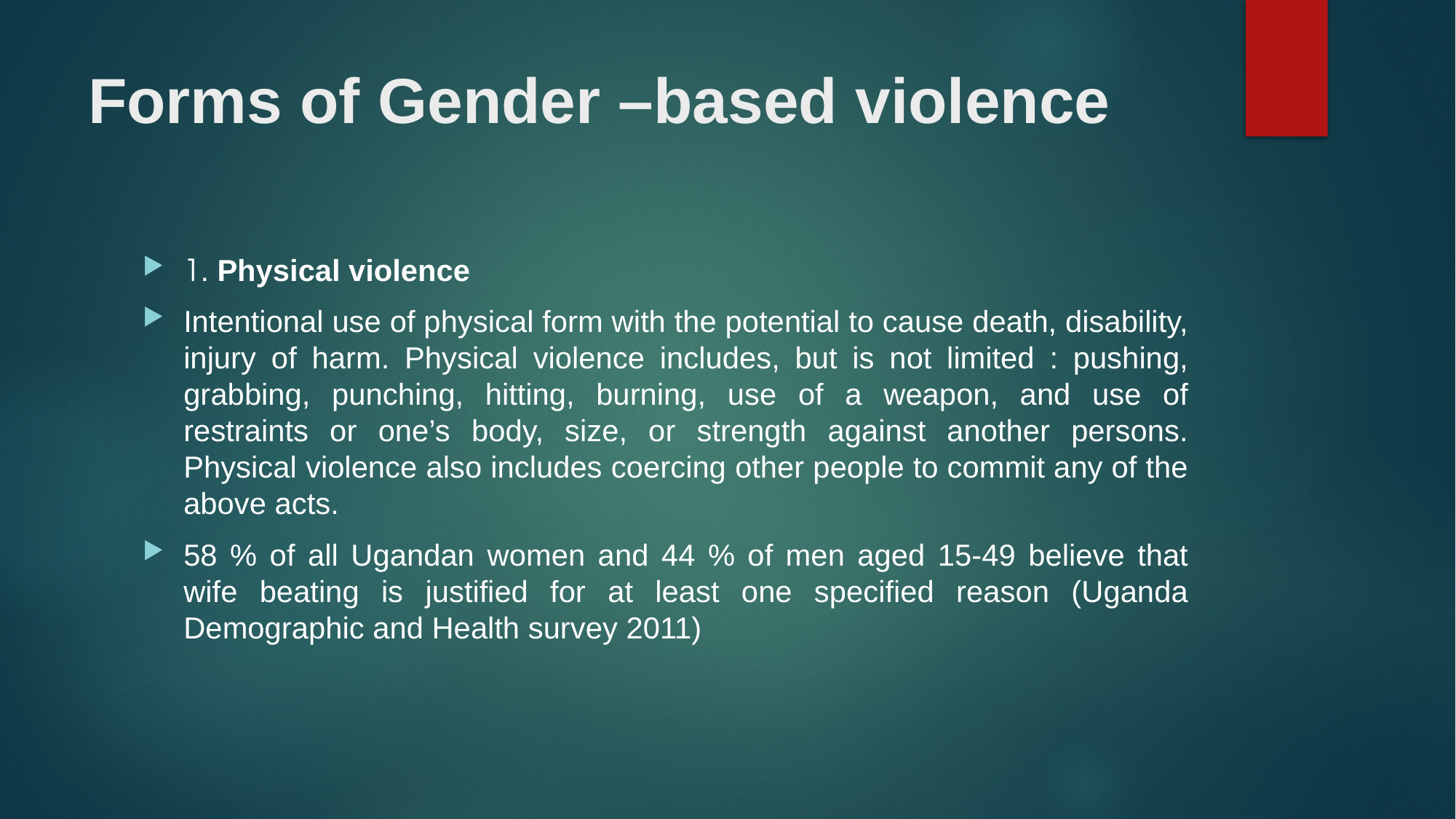

# Forms of Gender –based violence
1. Physical violence
Intentional use of physical form with the potential to cause death, disability, injury of harm. Physical violence includes, but is not limited : pushing, grabbing, punching, hitting, burning, use of a weapon, and use of restraints or one’s body, size, or strength against another persons. Physical violence also includes coercing other people to commit any of the above acts.
58 % of all Ugandan women and 44 % of men aged 15-49 believe that wife beating is justified for at least one specified reason (Uganda Demographic and Health survey 2011)